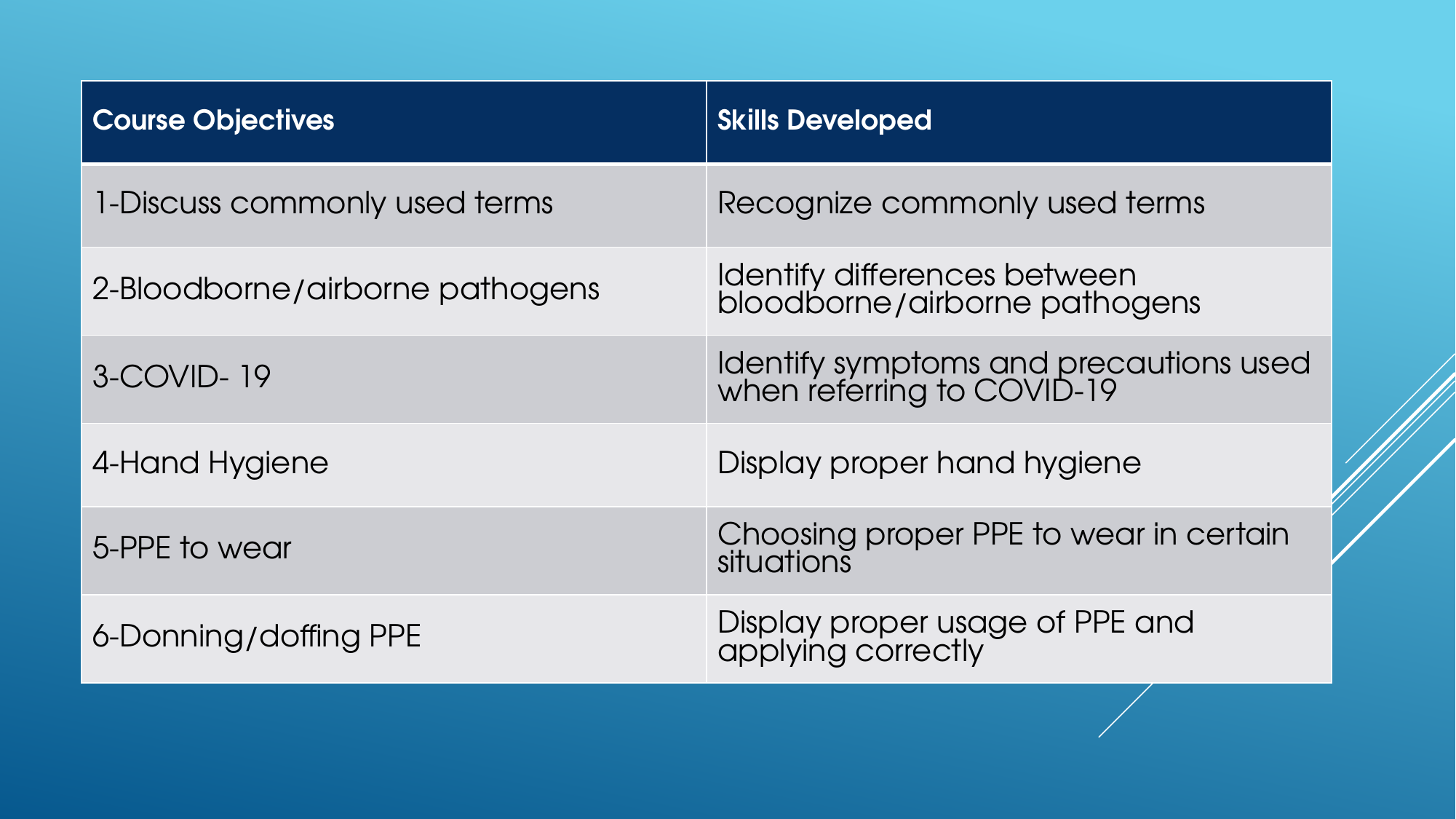

| Course Objectives | Skills Developed |
| --- | --- |
| 1-Discuss commonly used terms | Recognize commonly used terms |
| 2-Bloodborne/airborne pathogens | Identify differences between bloodborne/airborne pathogens |
| 3-COVID- 19 | Identify symptoms and precautions used when referring to COVID-19 |
| 4-Hand Hygiene | Display proper hand hygiene |
| 5-PPE to wear | Choosing proper PPE to wear in certain situations |
| 6-Donning/doffing PPE | Display proper usage of PPE and applying correctly |
# Course Objectives